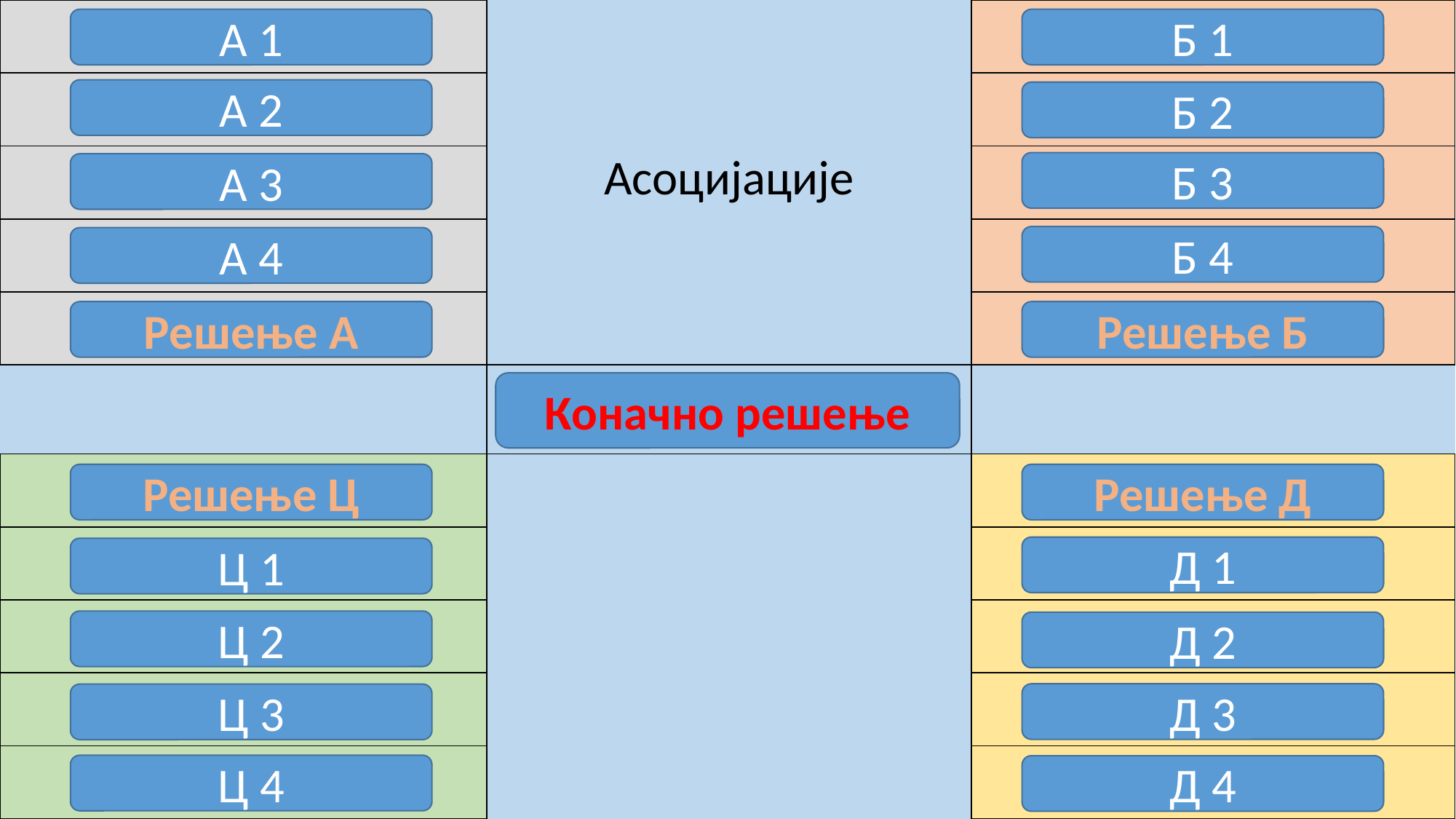

| Брзо трчи |  | Кокошка |
| --- | --- | --- |
| Душко |  | Гуска |
| Купус | Асоцијације | Ној |
| Шаргарепа |  | Ћурка |
| Зец |  | Јаје |
|  | Ускрс |  |
| Боје |  | Пролеће |
| Црвена |  | Годишње доба |
| Жута |  | 21. Март |
| Наранџаста |  | Висибаба |
| Бела |  | Ласта |
А 1
Б 1
А 2
Б 2
Б 3
А 3
Б 4
А 4
Решење А
Решење Б
Коначно решење
Решење Ц
Решење Д
Д 1
Ц 1
Ц 2
Д 2
Д 3
Ц 3
Ц 4
Д 4